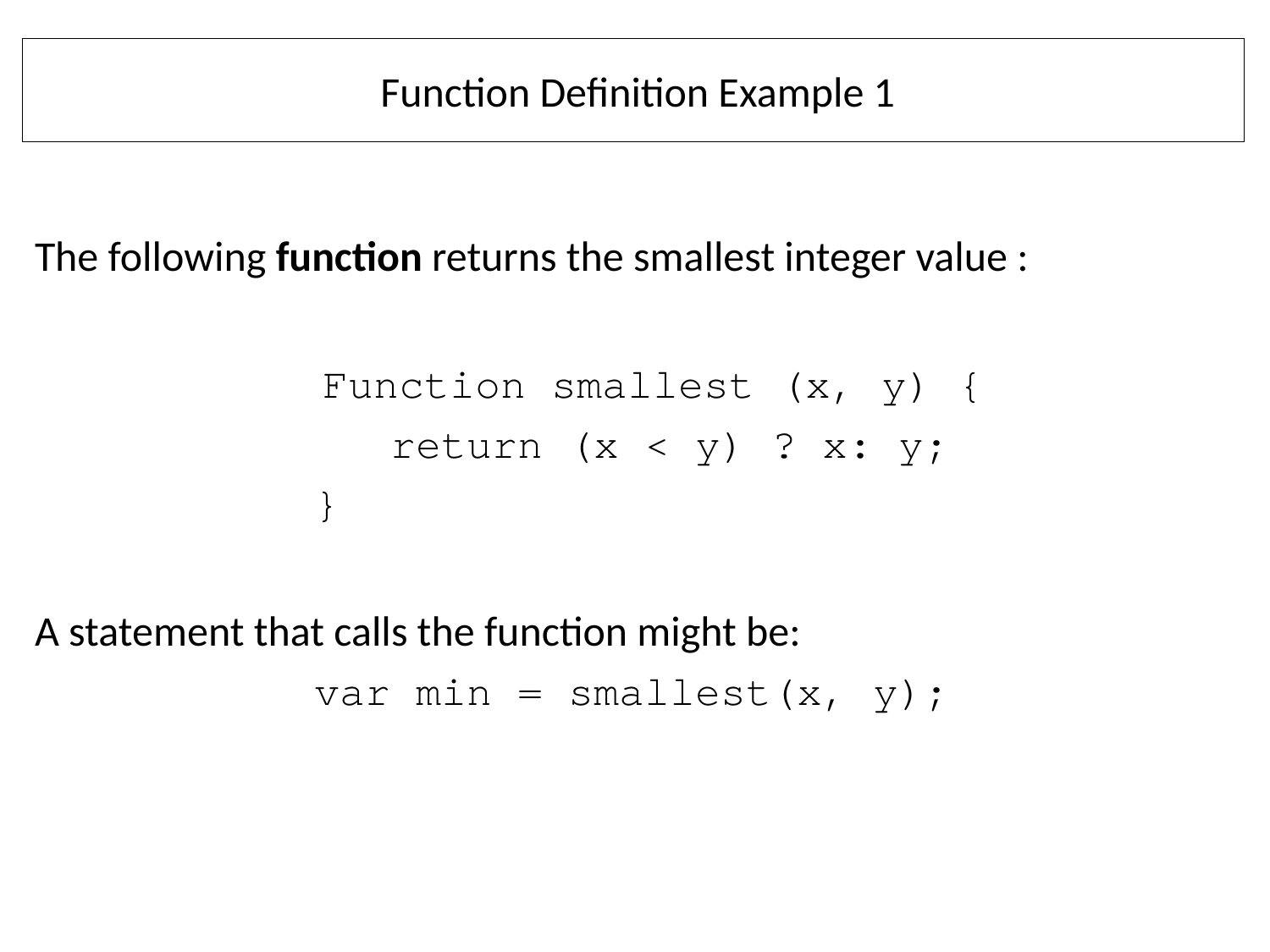

# Function Definition Example 1
The following function returns the smallest integer value :

           Function smallest (x, y) {
              return (x < y) ? x: y;
           }

A statement that calls the function might be:
           var min = smallest(x, y);